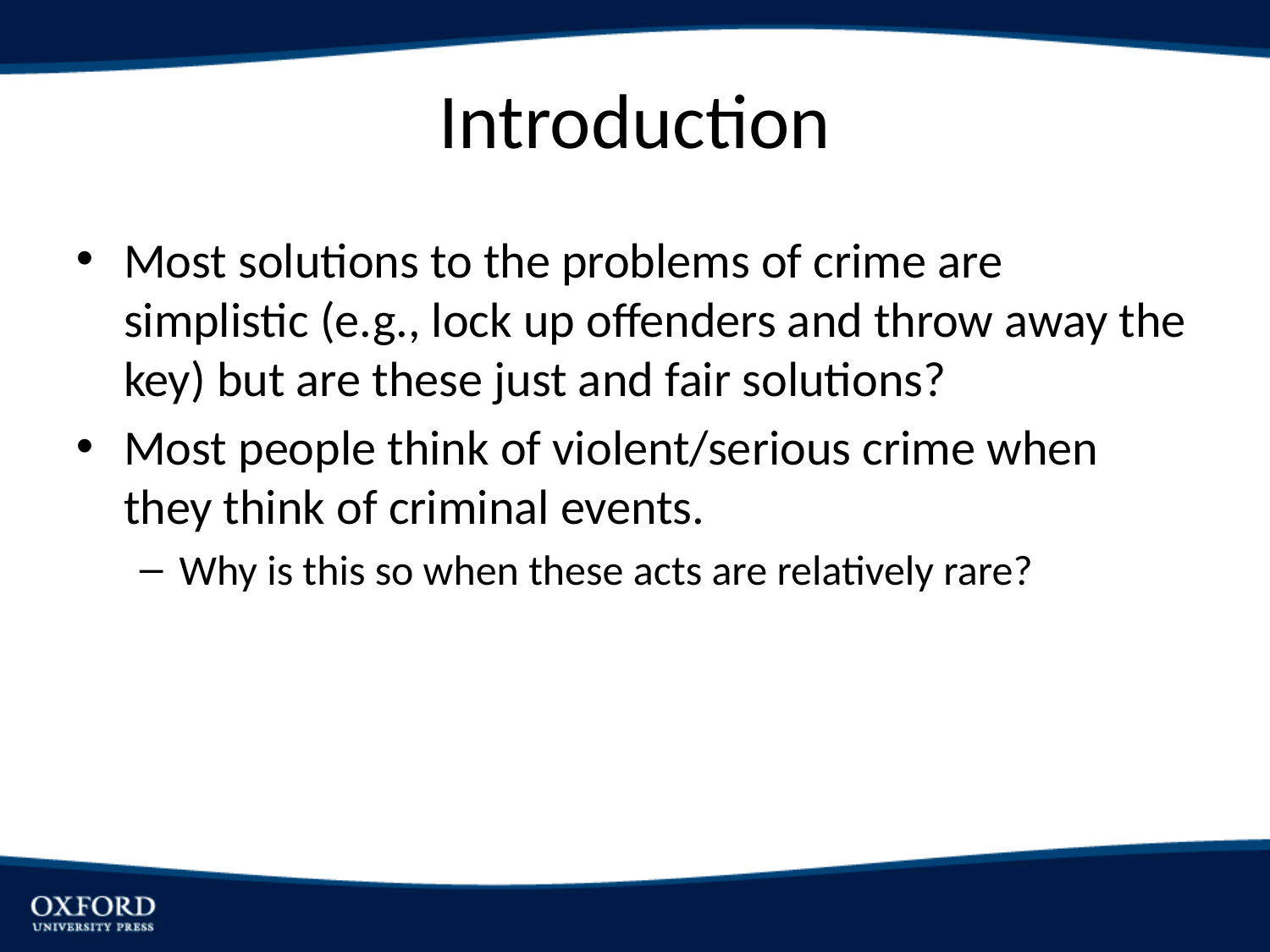

# Introduction
Most solutions to the problems of crime are simplistic (e.g., lock up offenders and throw away the key) but are these just and fair solutions?
Most people think of violent/serious crime when they think of criminal events.
Why is this so when these acts are relatively rare?